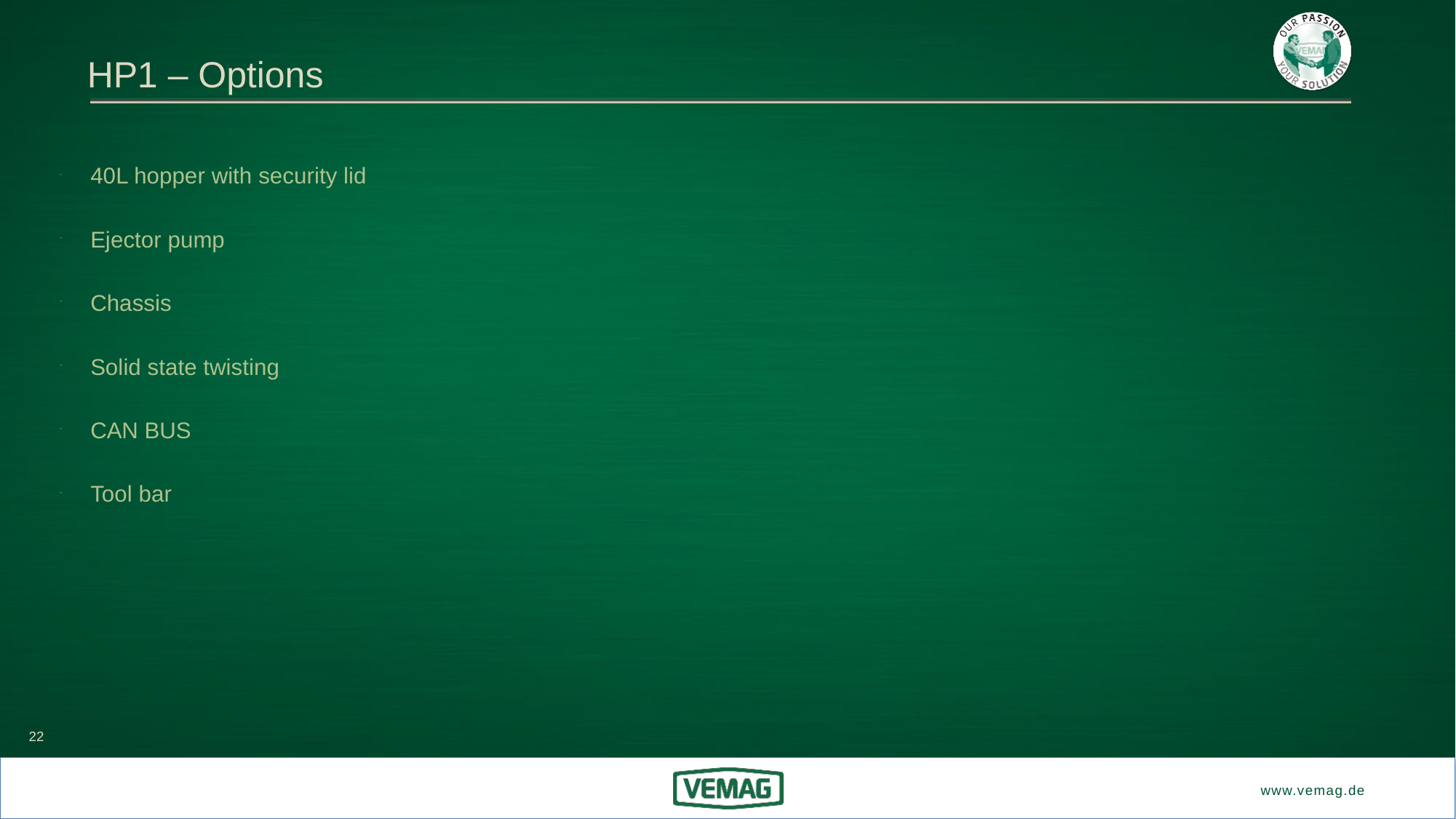

# HP1 – Options

40L hopper with security lid

Ejector pump

Chassis

Solid state twisting

CAN BUS

Tool bar